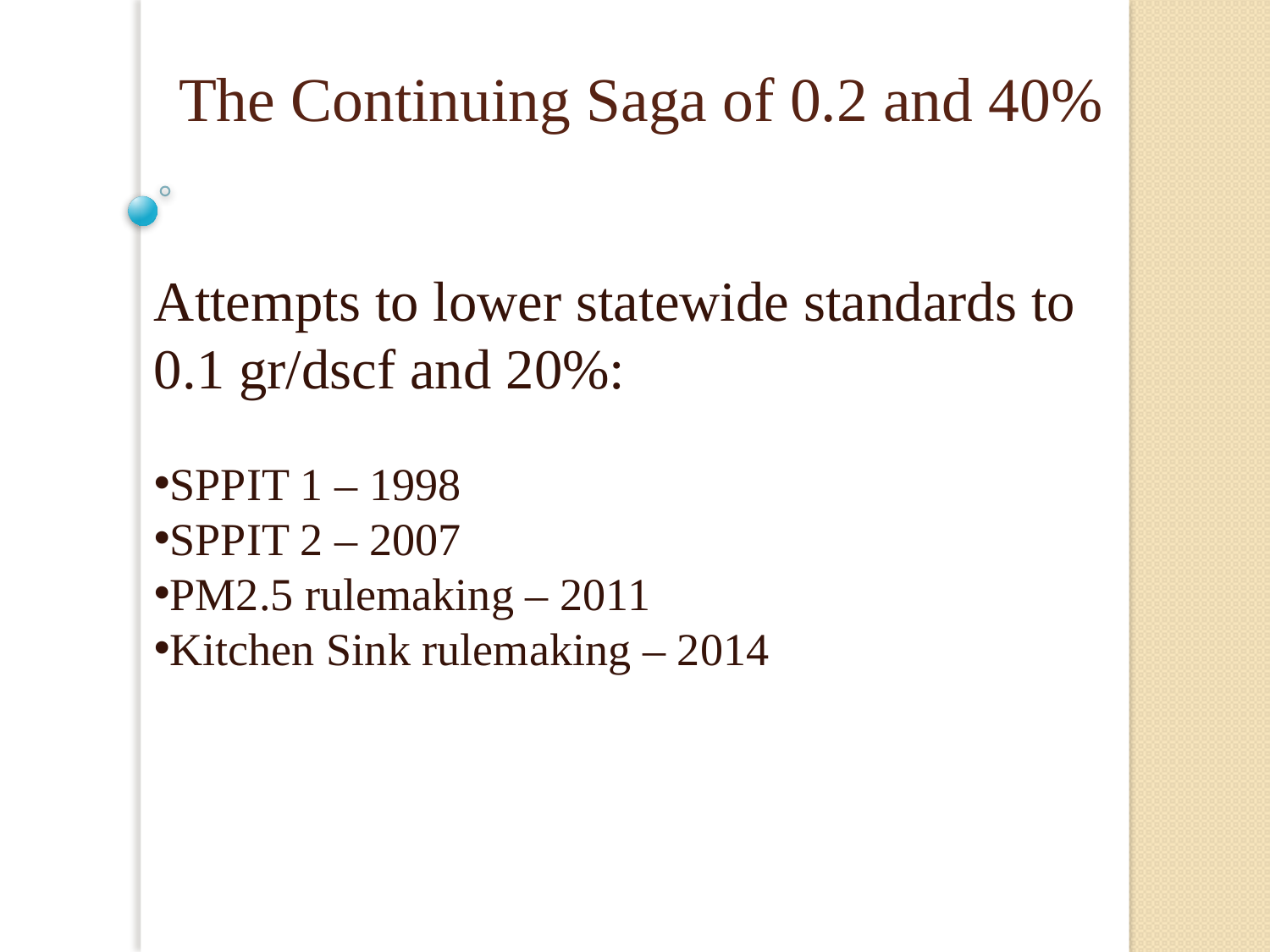

# The Continuing Saga of 0.2 and 40%
Attempts to lower statewide standards to 0.1 gr/dscf and 20%:

SPPIT 1 – 1998
SPPIT 2 – 2007
PM2.5 rulemaking – 2011
Kitchen Sink rulemaking – 2014